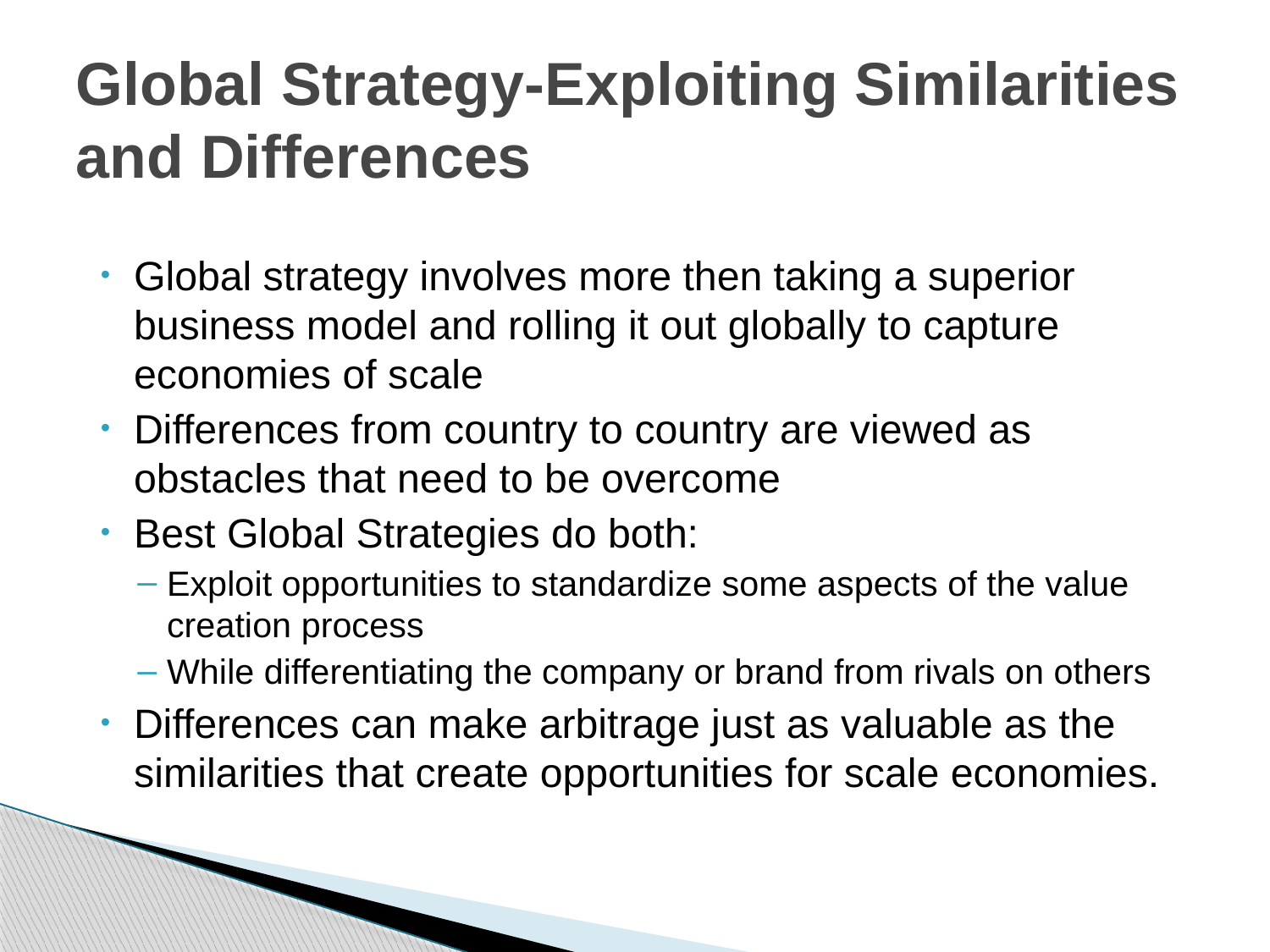

# Global Strategy-Exploiting Similarities and Differences
Global strategy involves more then taking a superior business model and rolling it out globally to capture economies of scale
Differences from country to country are viewed as obstacles that need to be overcome
Best Global Strategies do both:
Exploit opportunities to standardize some aspects of the value creation process
While differentiating the company or brand from rivals on others
Differences can make arbitrage just as valuable as the similarities that create opportunities for scale economies.